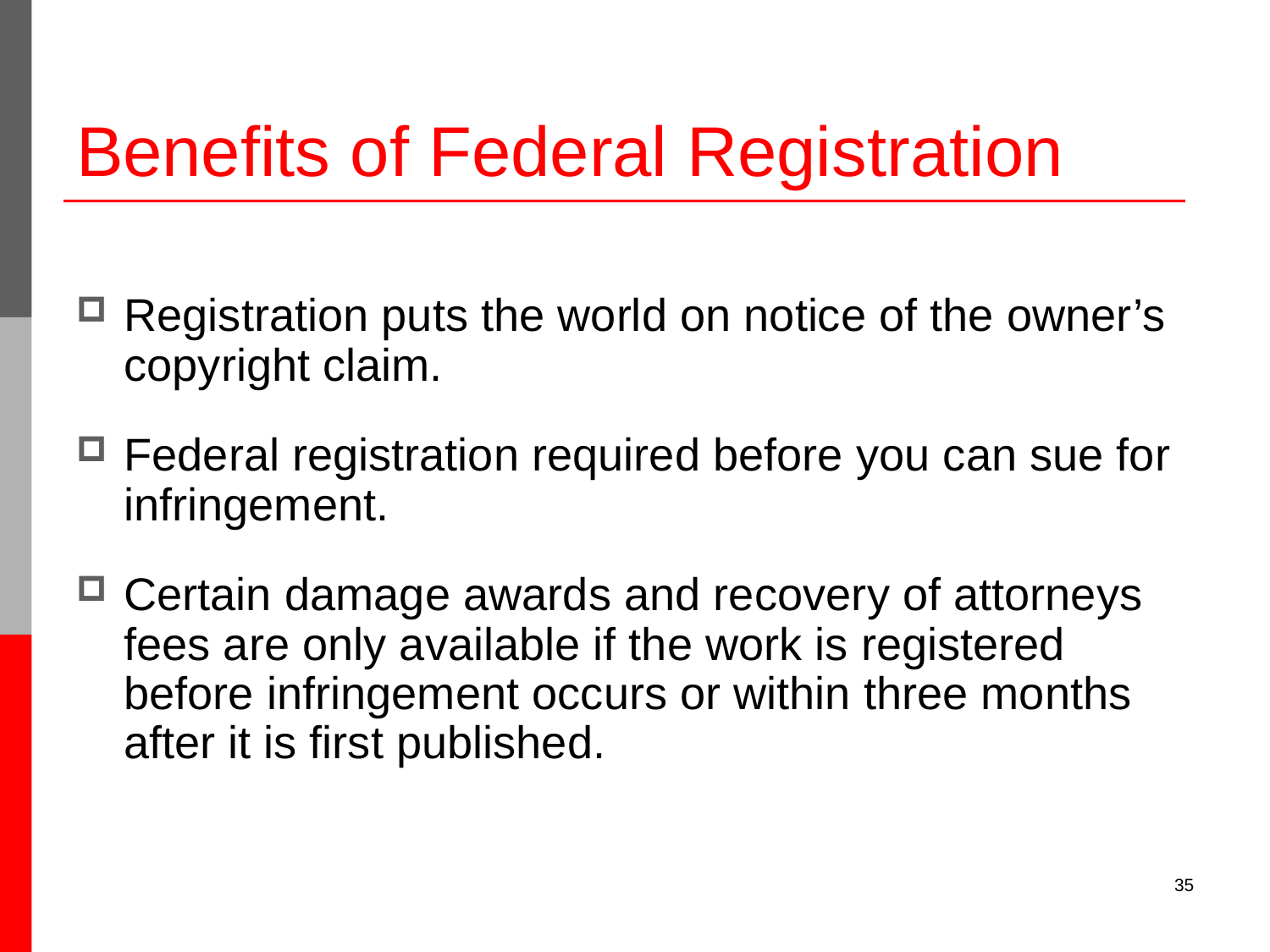

# Benefits of Federal Registration
Registration puts the world on notice of the owner’s copyright claim.

Federal registration required before you can sue for infringement.

Certain damage awards and recovery of attorneys fees are only available if the work is registered before infringement occurs or within three months after it is first published.

35